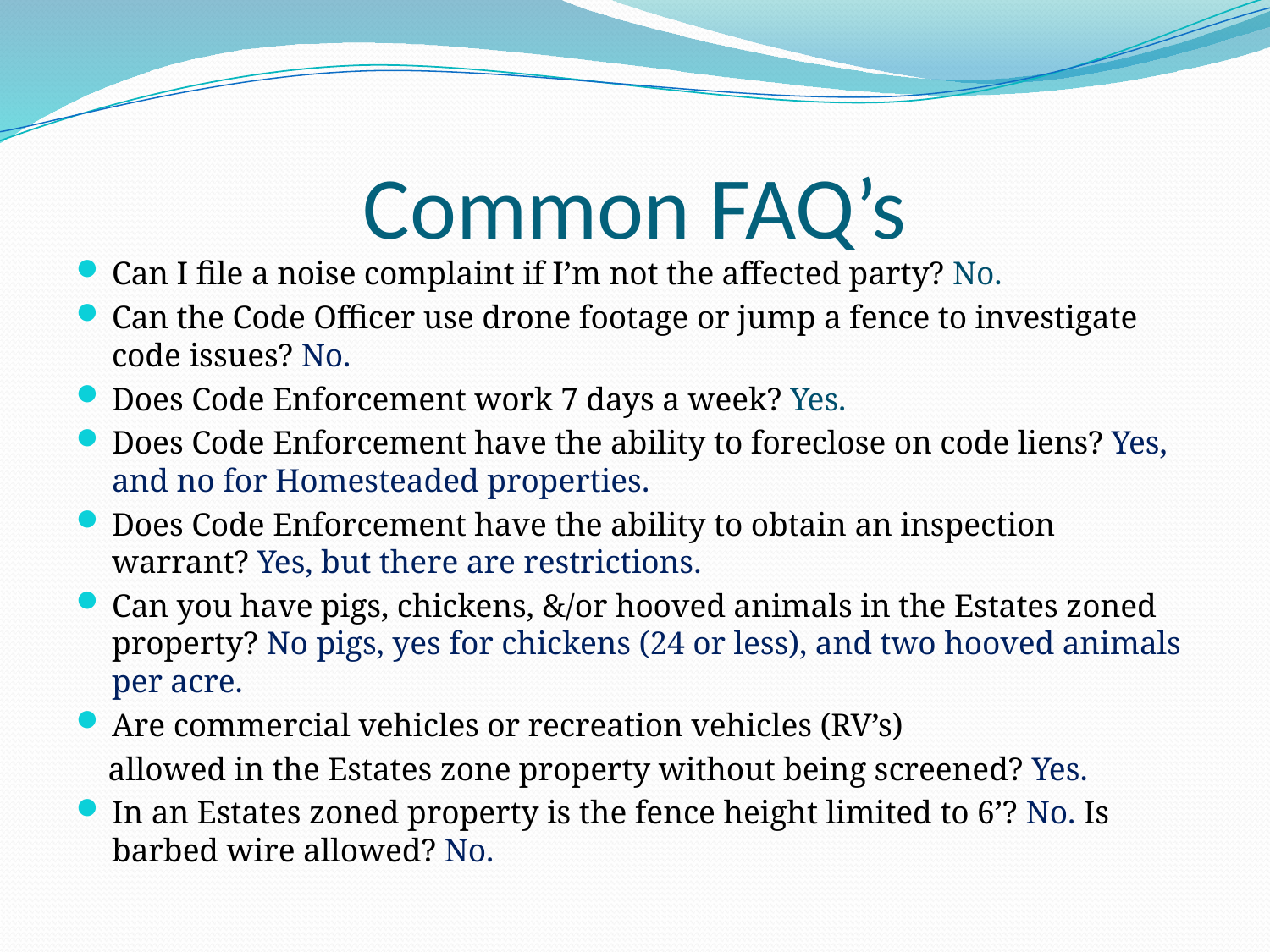

# Common FAQ’s
Can I file a noise complaint if I’m not the affected party? No.
Can the Code Officer use drone footage or jump a fence to investigate code issues? No.
Does Code Enforcement work 7 days a week? Yes.
Does Code Enforcement have the ability to foreclose on code liens? Yes, and no for Homesteaded properties.
Does Code Enforcement have the ability to obtain an inspection warrant? Yes, but there are restrictions.
Can you have pigs, chickens, &/or hooved animals in the Estates zoned property? No pigs, yes for chickens (24 or less), and two hooved animals per acre.
Are commercial vehicles or recreation vehicles (RV’s)
    allowed in the Estates zone property without being screened? Yes.
In an Estates zoned property is the fence height limited to 6’? No. Is barbed wire allowed? No.